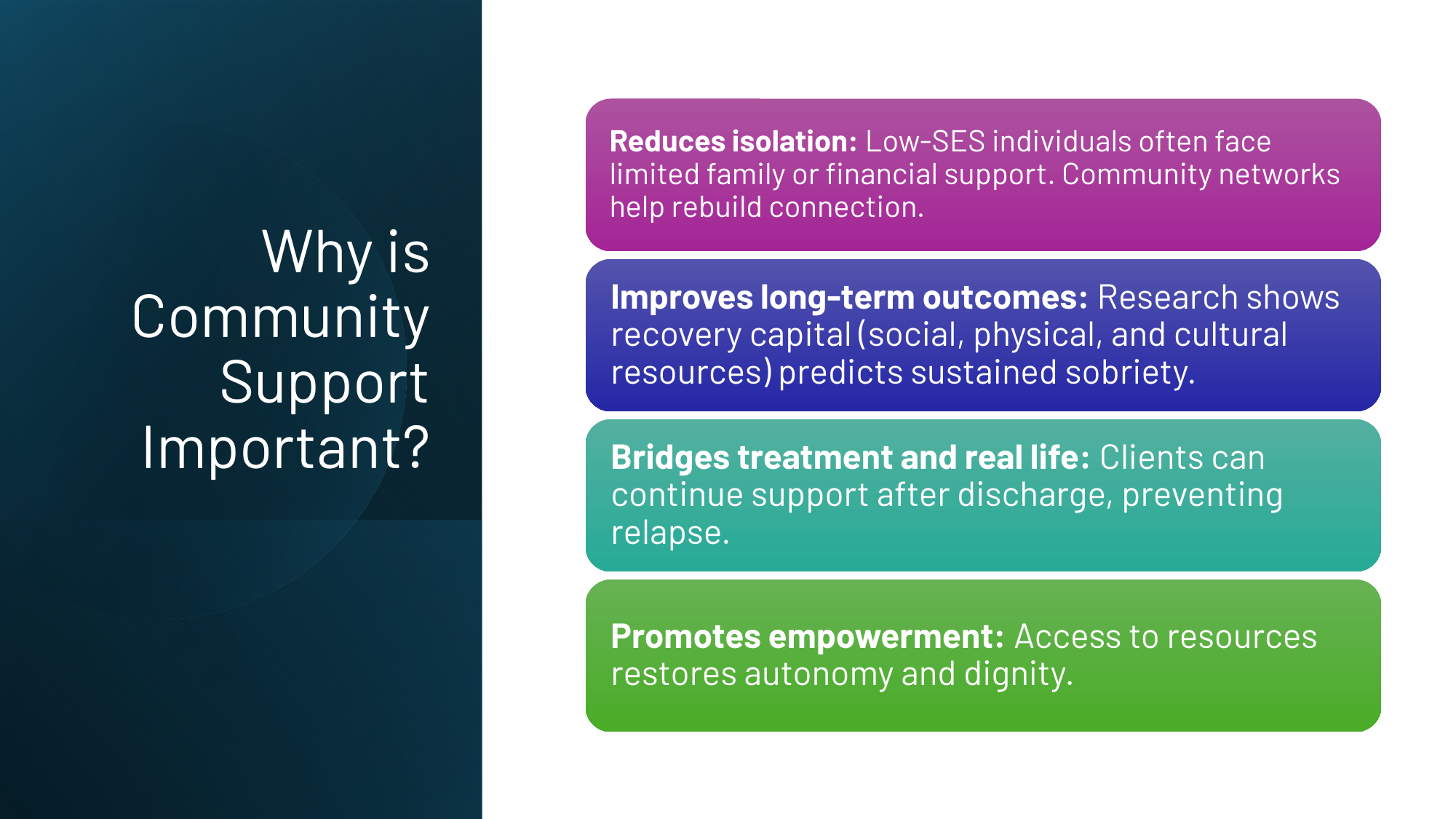

Reduces isolation: Low-SES individuals often face limited family or financial support. Community networks help rebuild connection.
Improves long-term outcomes: Research shows recovery capital (social, physical, and cultural resources) predicts sustained sobriety.
Bridges treatment and real life: Clients can continue support after discharge, preventing relapse.
Promotes empowerment: Access to resources restores autonomy and dignity.

# Why is Community Support Important?